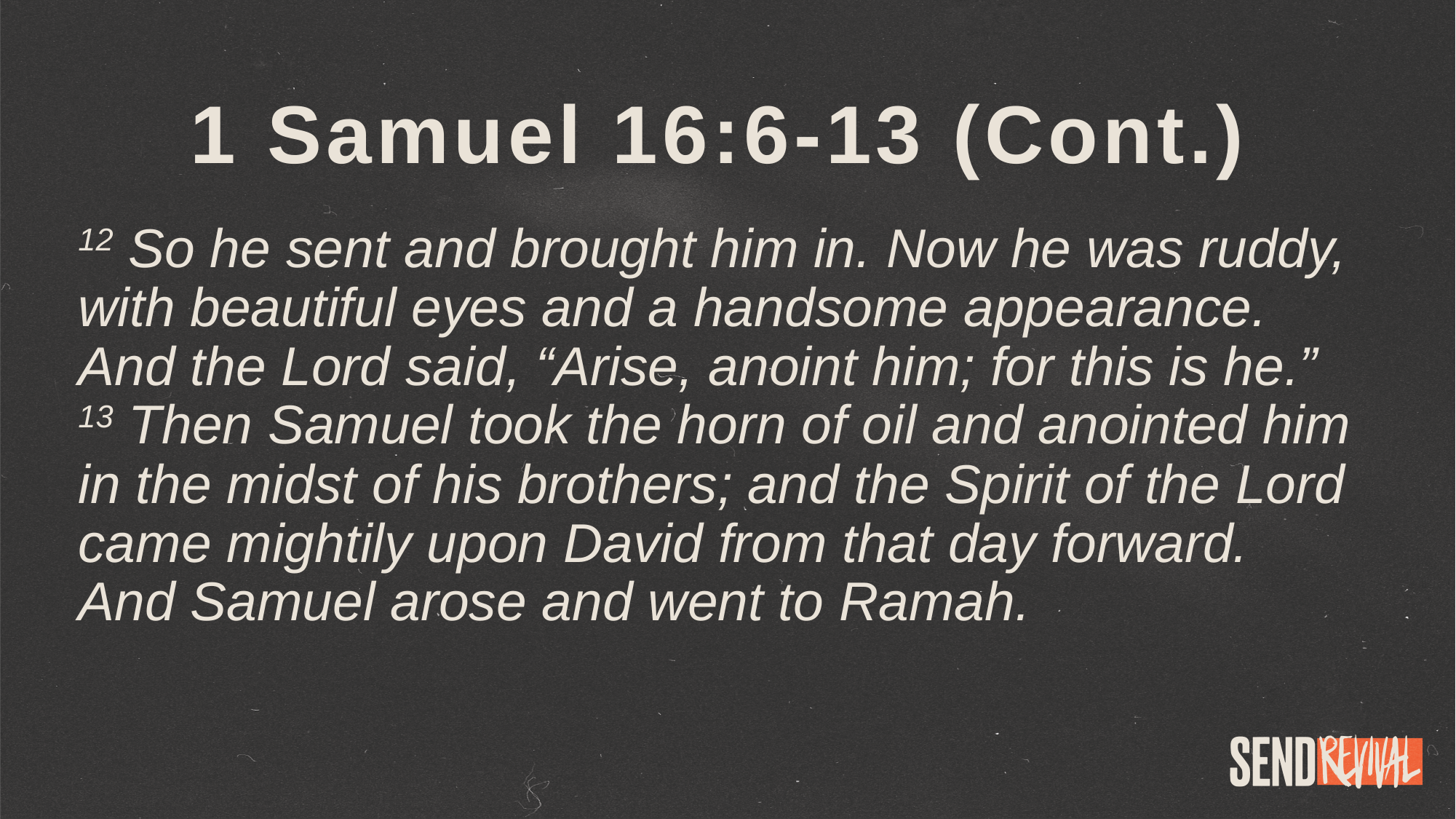

1 Samuel 16:6-13 (Cont.)
12 So he sent and brought him in. Now he was ruddy, with beautiful eyes and a handsome appearance. And the Lord said, “Arise, anoint him; for this is he.” 13 Then Samuel took the horn of oil and anointed him in the midst of his brothers; and the Spirit of the Lord came mightily upon David from that day forward. And Samuel arose and went to Ramah.